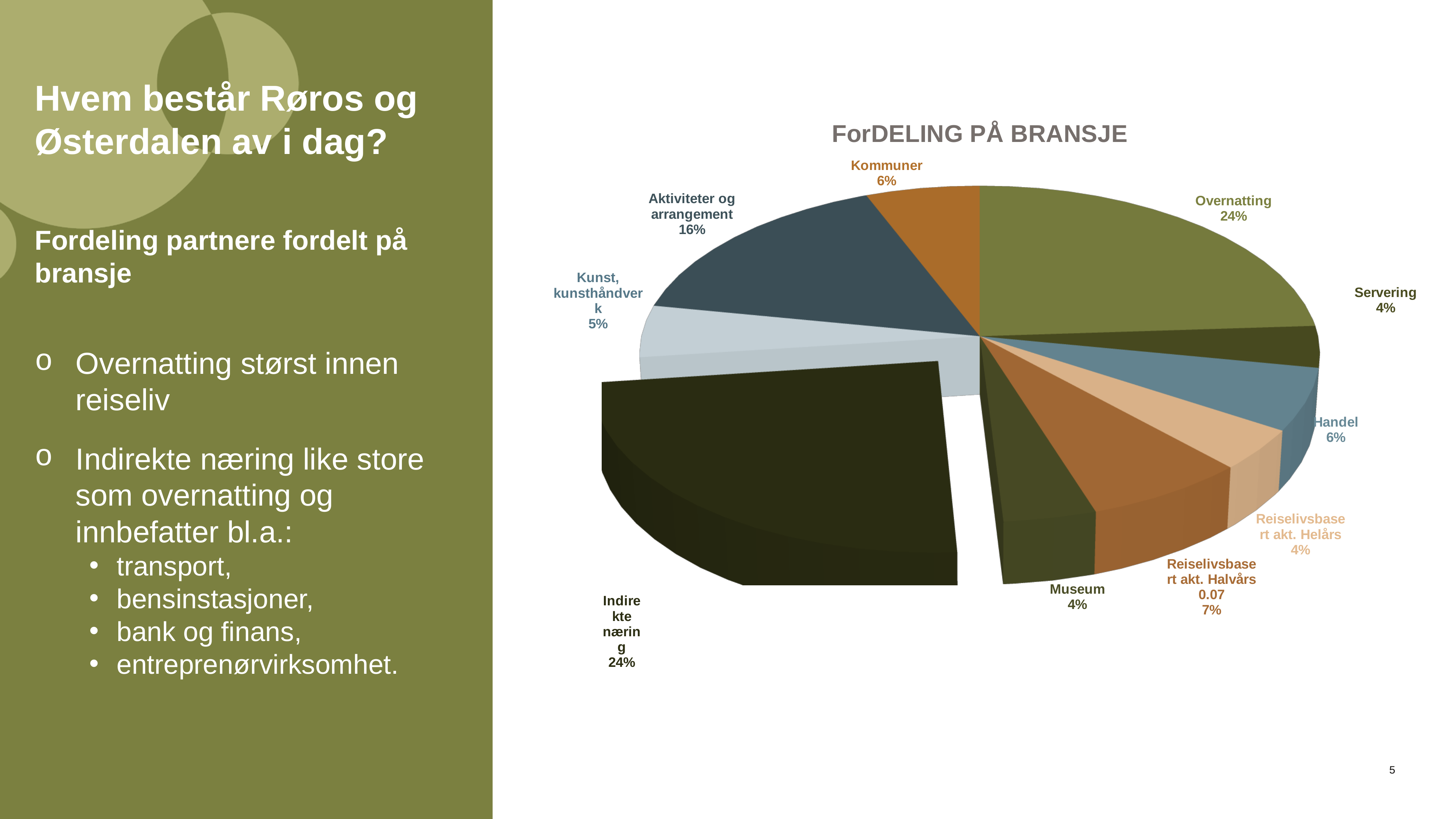

Hvem består Røros og Østerdalen av i dag?

[unsupported chart]

# Fordeling partnere fordelt på bransje
Overnatting størst innen reiseliv
Indirekte næring like store som overnatting og innbefatter bl.a.:
transport,
bensinstasjoner,
bank og finans,
entreprenørvirksomhet.
5
5